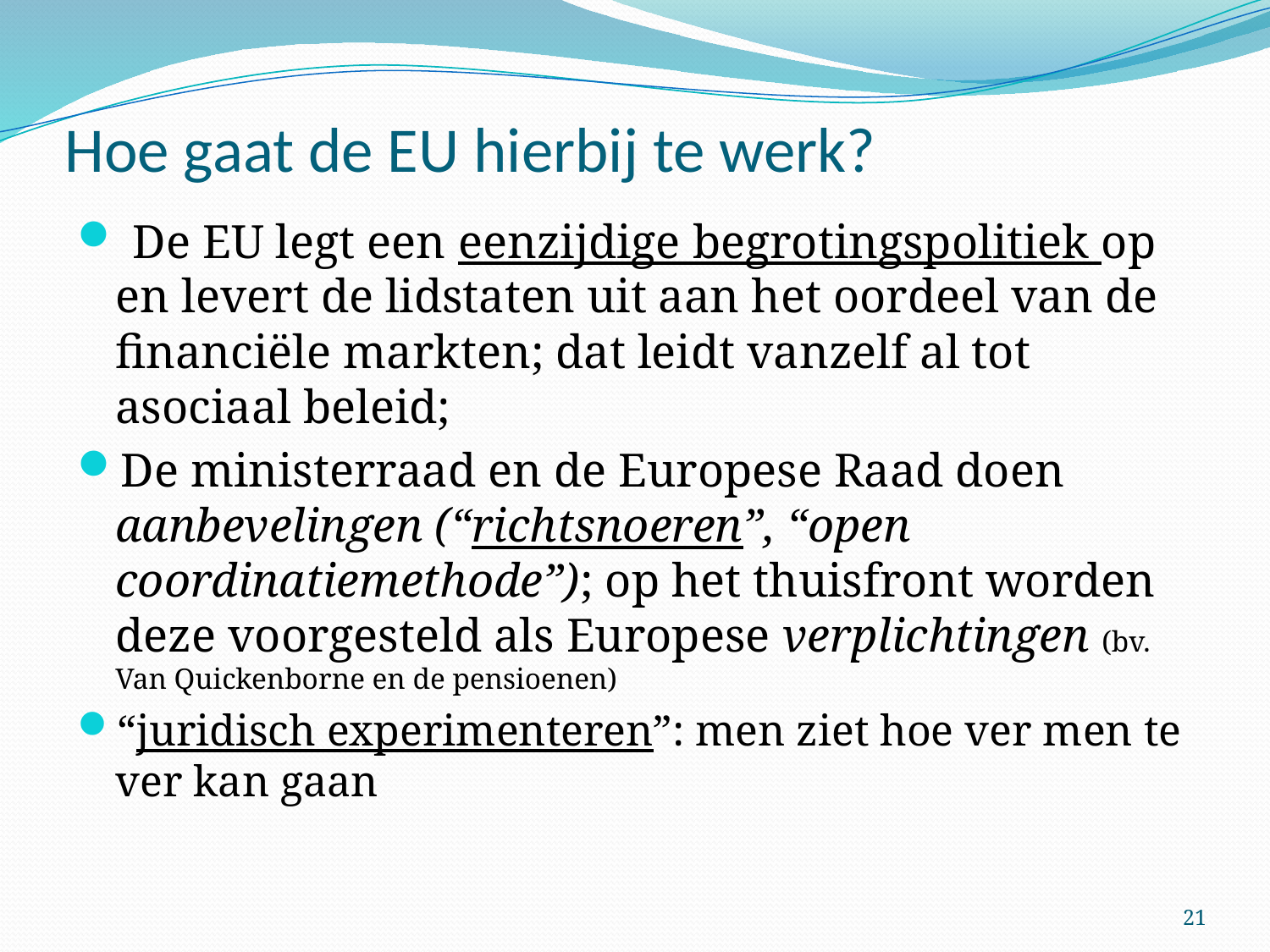

# Hoe gaat de EU hierbij te werk?
 De EU legt een eenzijdige begrotingspolitiek op en levert de lidstaten uit aan het oordeel van de financiële markten; dat leidt vanzelf al tot asociaal beleid;
De ministerraad en de Europese Raad doen aanbevelingen (“richtsnoeren”, “open coordinatiemethode”); op het thuisfront worden deze voorgesteld als Europese verplichtingen (bv. Van Quickenborne en de pensioenen)
“juridisch experimenteren”: men ziet hoe ver men te ver kan gaan

21